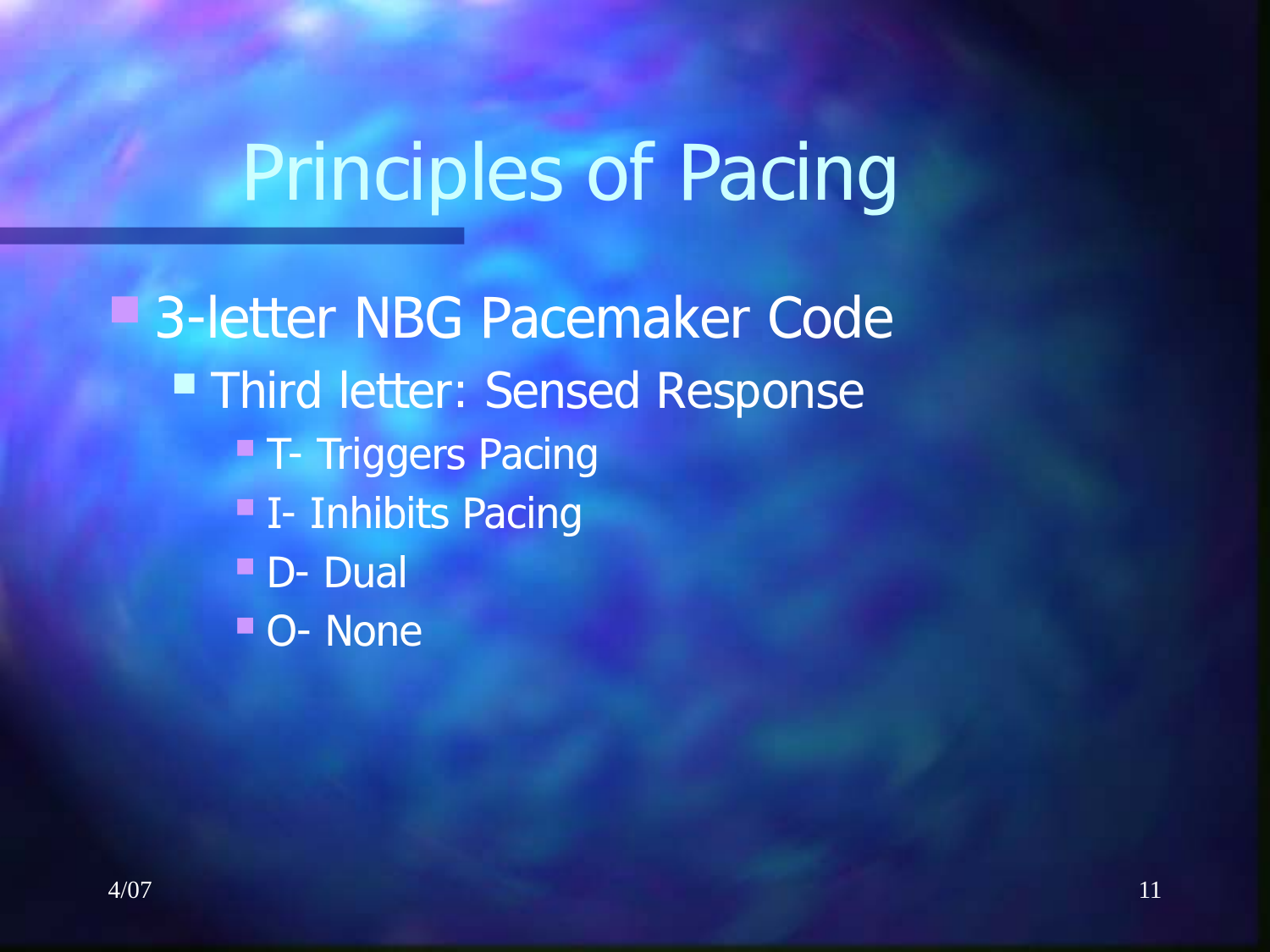

# Principles of Pacing
3-letter NBG Pacemaker Code
Third letter: Sensed Response
T- Triggers Pacing
I- Inhibits Pacing
D- Dual
O- None

4/07
11